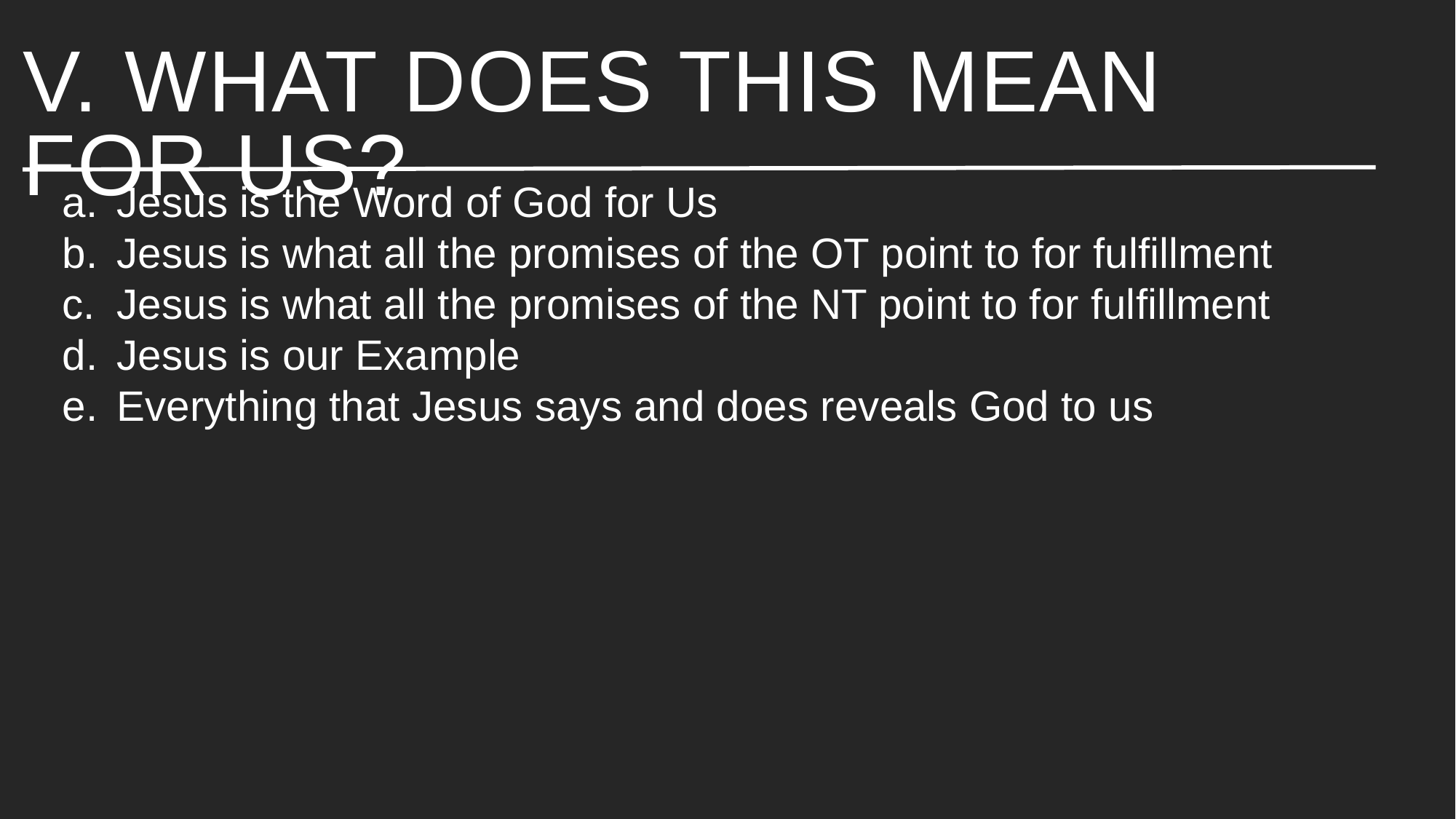

# V. What does This Mean For Us?
Jesus is the Word of God for Us
Jesus is what all the promises of the OT point to for fulfillment
Jesus is what all the promises of the NT point to for fulfillment
Jesus is our Example
Everything that Jesus says and does reveals God to us